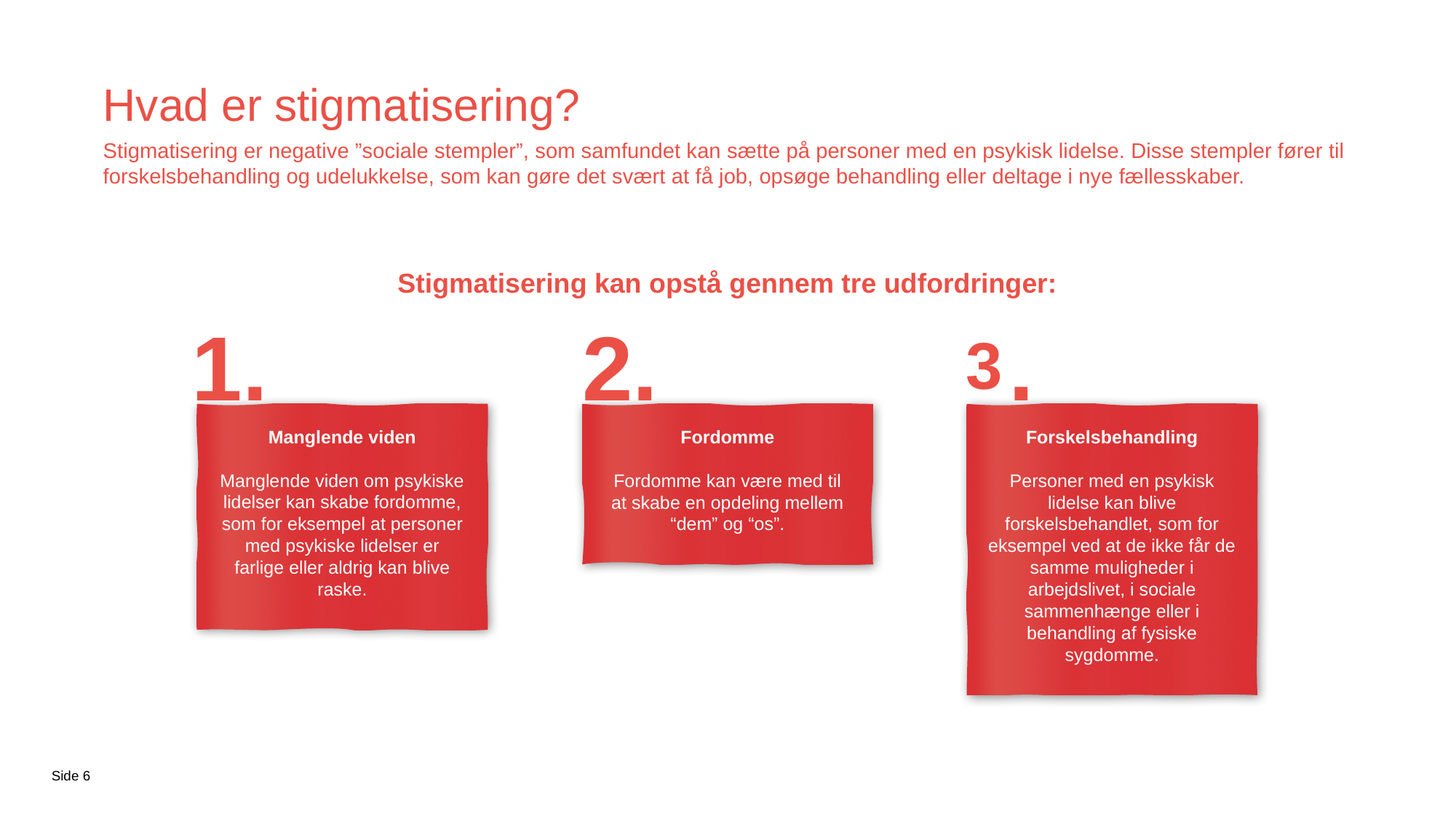

# Hvad er stigmatisering?
Stigmatisering er negative ”sociale stempler”, som samfundet kan sætte på personer med en psykisk lidelse. Disse stempler fører til forskelsbehandling og udelukkelse, som kan gøre det svært at få job, opsøge behandling eller deltage i nye fællesskaber.

Stigmatisering kan opstå gennem tre udfordringer:
1.
2.
3
.
Manglende viden

Manglende viden om psykiske lidelser kan skabe fordomme, som for eksempel at personer med psykiske lidelser er farlige eller aldrig kan blive raske.
Fordomme

Fordomme kan være med til at skabe en opdeling mellem “dem” og “os”.
Forskelsbehandling

Personer med en psykisk lidelse kan blive forskelsbehandlet, som for eksempel ved at de ikke får de samme muligheder i arbejdslivet, i sociale sammenhænge eller i behandling af fysiske sygdomme.
Side 6